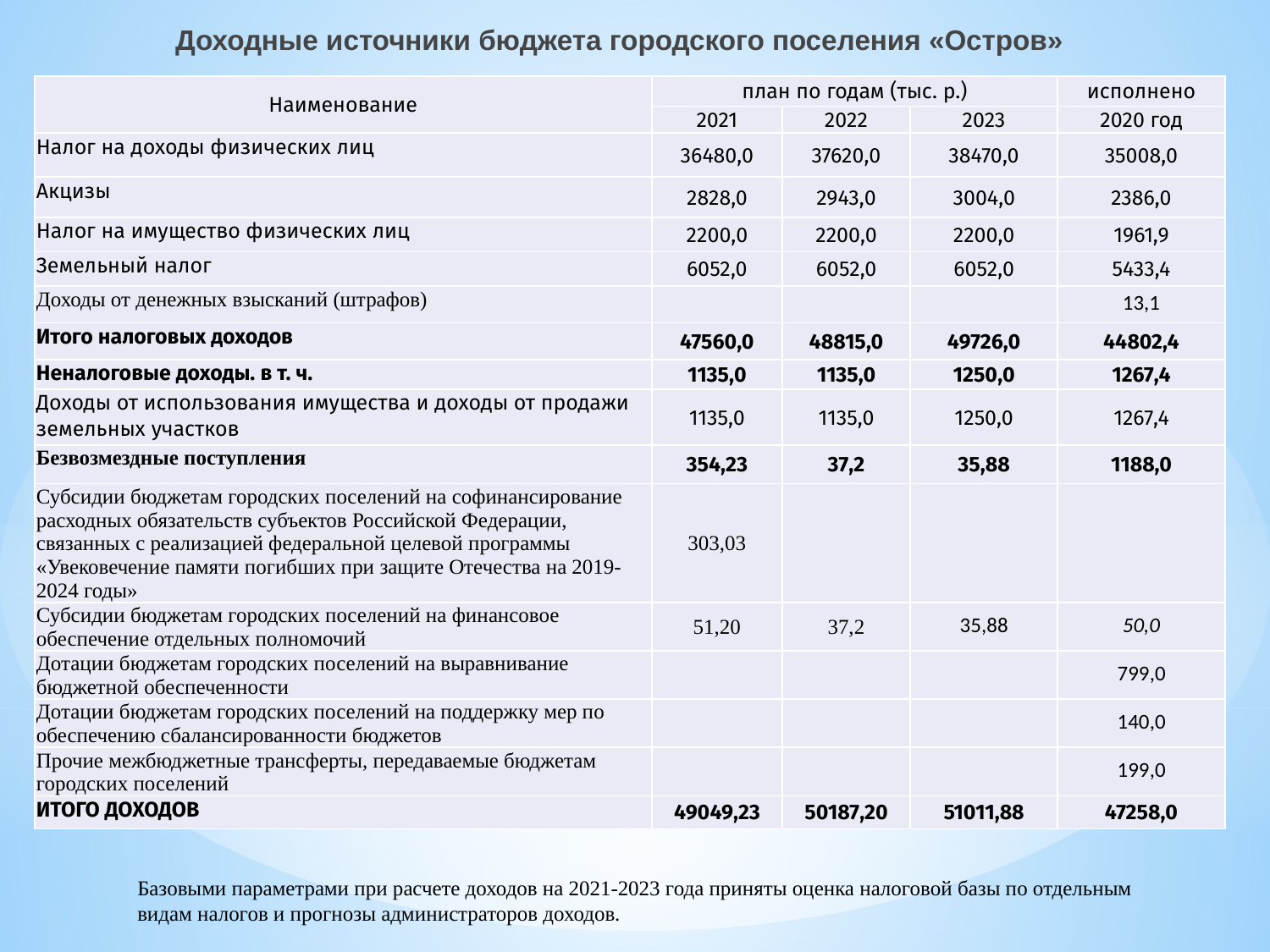

Доходные источники бюджета городского поселения «Остров»
| Наименование | план по годам (тыс. р.) |  |  | исполнено |
| --- | --- | --- | --- | --- |
|  | 2021 | 2022 | 2023 | 2020 год |
| Налог на доходы физических лиц | 36480,0 | 37620,0 | 38470,0 | 35008,0 |
| Акцизы | 2828,0 | 2943,0 | 3004,0 | 2386,0 |
| Налог на имущество физических лиц | 2200,0 | 2200,0 | 2200,0 | 1961,9 |
| Земельный налог | 6052,0 | 6052,0 | 6052,0 | 5433,4 |
| Доходы от денежных взысканий (штрафов) |  |  |  | 13,1 |
| Итого налоговых доходов | 47560,0 | 48815,0 | 49726,0 | 44802,4 |
| Неналоговые доходы. в т. ч. | 1135,0 | 1135,0 | 1250,0 | 1267,4 |
| Доходы от использования имущества и доходы от продажи земельных участков | 1135,0 | 1135,0 | 1250,0 | 1267,4 |
| Безвозмездные поступления | 354,23 | 37,2 | 35,88 | 1188,0 |
| Субсидии бюджетам городских поселений на софинансирование расходных обязательств субъектов Российской Федерации, связанных с реализацией федеральной целевой программы «Увековечение памяти погибших при защите Отечества на 2019-2024 годы» | 303,03 |  |  |  |
| Субсидии бюджетам городских поселений на финансовое обеспечение отдельных полномочий | 51,20 | 37,2 | 35,88 | 50,0 |
| Дотации бюджетам городских поселений на выравнивание бюджетной обеспеченности |  |  |  | 799,0 |
| Дотации бюджетам городских поселений на поддержку мер по обеспечению сбалансированности бюджетов |  |  |  | 140,0 |
| Прочие межбюджетные трансферты, передаваемые бюджетам городских поселений |  |  |  | 199,0 |
| ИТОГО ДОХОДОВ | 49049,23 | 50187,20 | 51011,88 | 47258,0 |

Базовыми параметрами при расчете доходов на 2021-2023 года приняты оценка налоговой базы по отдельным видам налогов и прогнозы администраторов доходов.